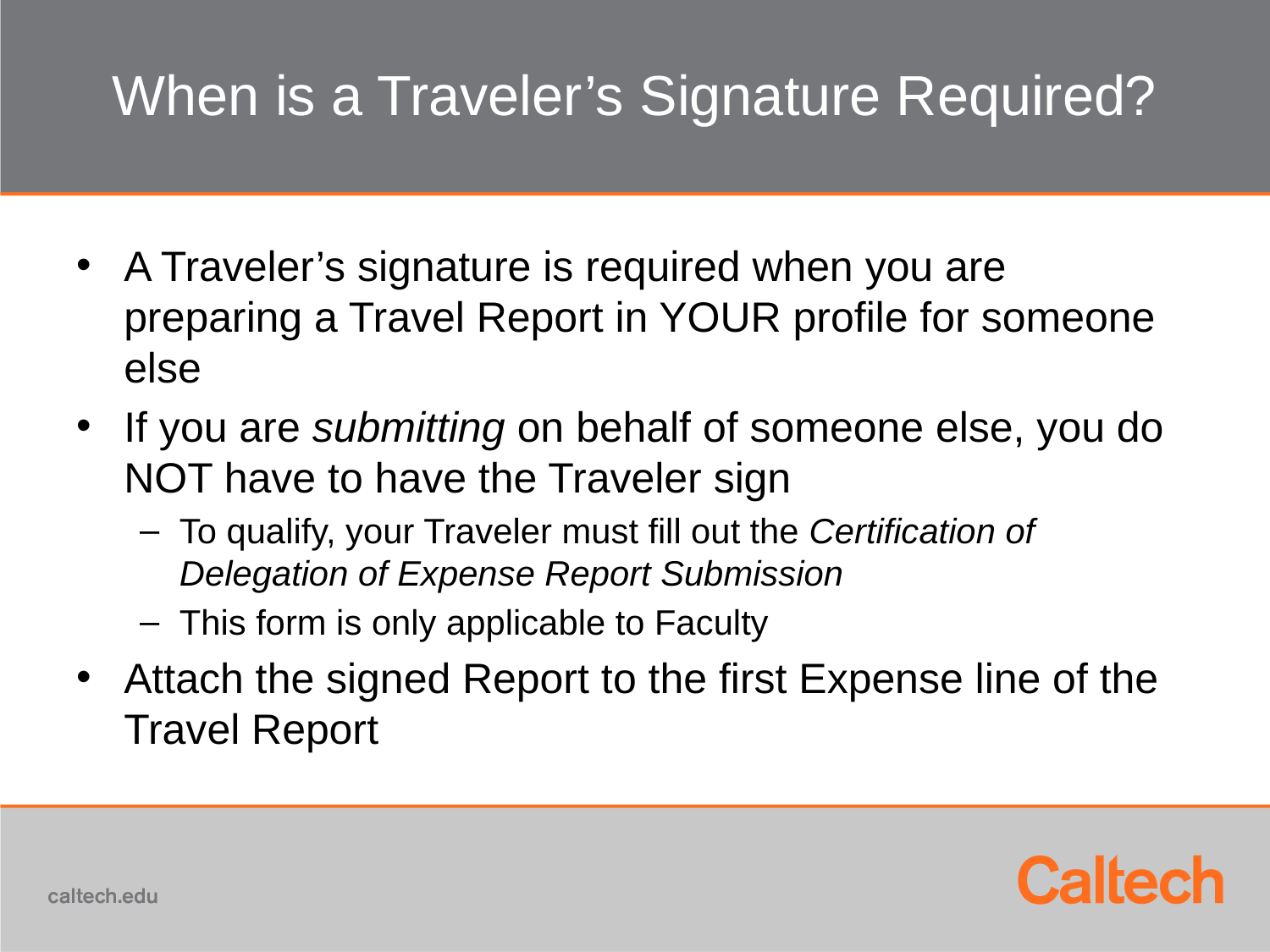

# When is a Traveler’s Signature Required?
A Traveler’s signature is required when you are preparing a Travel Report in YOUR profile for someone else
If you are submitting on behalf of someone else, you do NOT have to have the Traveler sign
To qualify, your Traveler must fill out the Certification of Delegation of Expense Report Submission
This form is only applicable to Faculty
Attach the signed Report to the first Expense line of the Travel Report